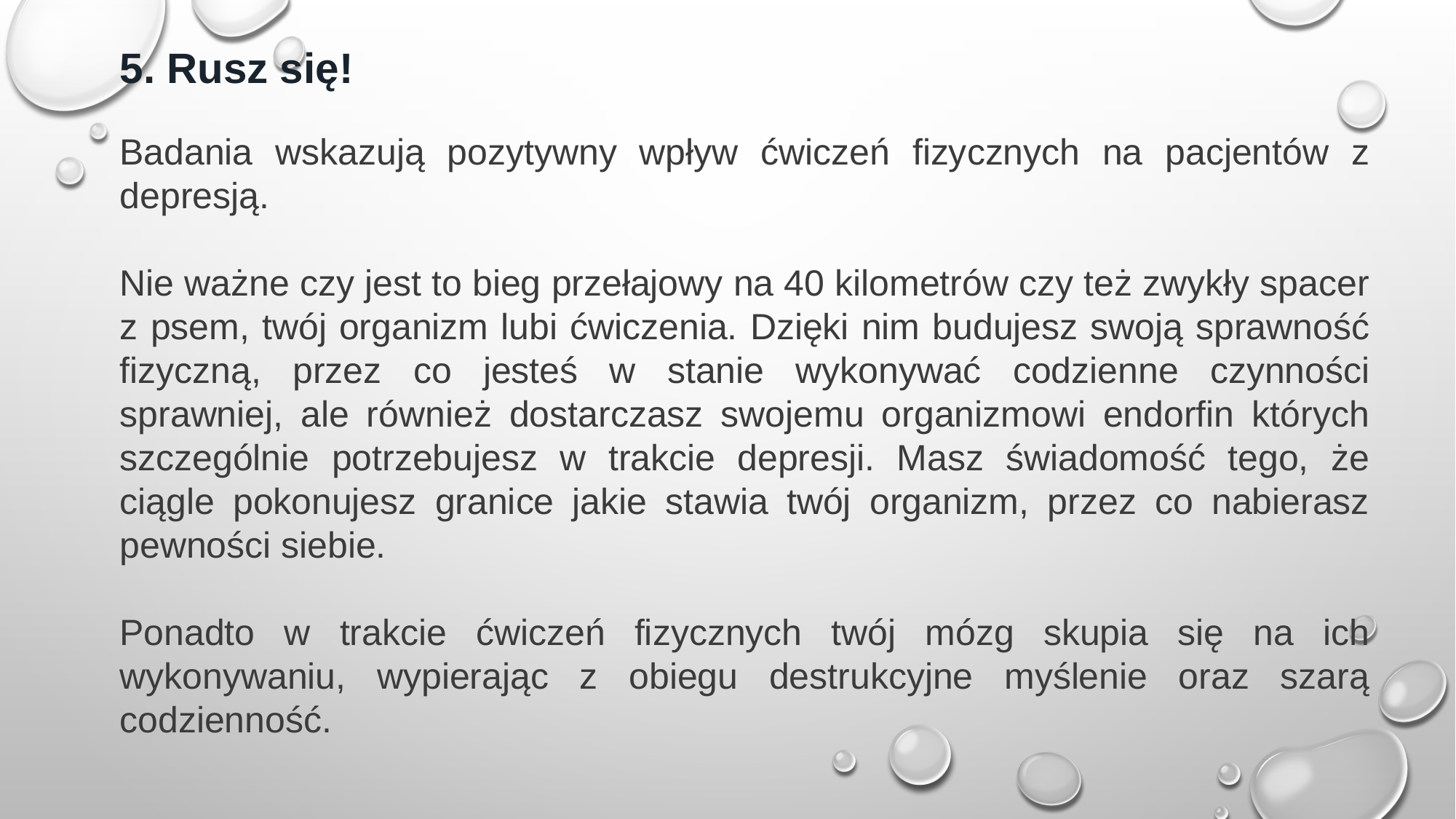

5. Rusz się!

Badania wskazują pozytywny wpływ ćwiczeń fizycznych na pacjentów z depresją.

Nie ważne czy jest to bieg przełajowy na 40 kilometrów czy też zwykły spacer z psem, twój organizm lubi ćwiczenia. Dzięki nim budujesz swoją sprawność fizyczną, przez co jesteś w stanie wykonywać codzienne czynności sprawniej, ale również dostarczasz swojemu organizmowi endorfin których szczególnie potrzebujesz w trakcie depresji. Masz świadomość tego, że ciągle pokonujesz granice jakie stawia twój organizm, przez co nabierasz pewności siebie.

Ponadto w trakcie ćwiczeń fizycznych twój mózg skupia się na ich wykonywaniu, wypierając z obiegu destrukcyjne myślenie oraz szarą codzienność.